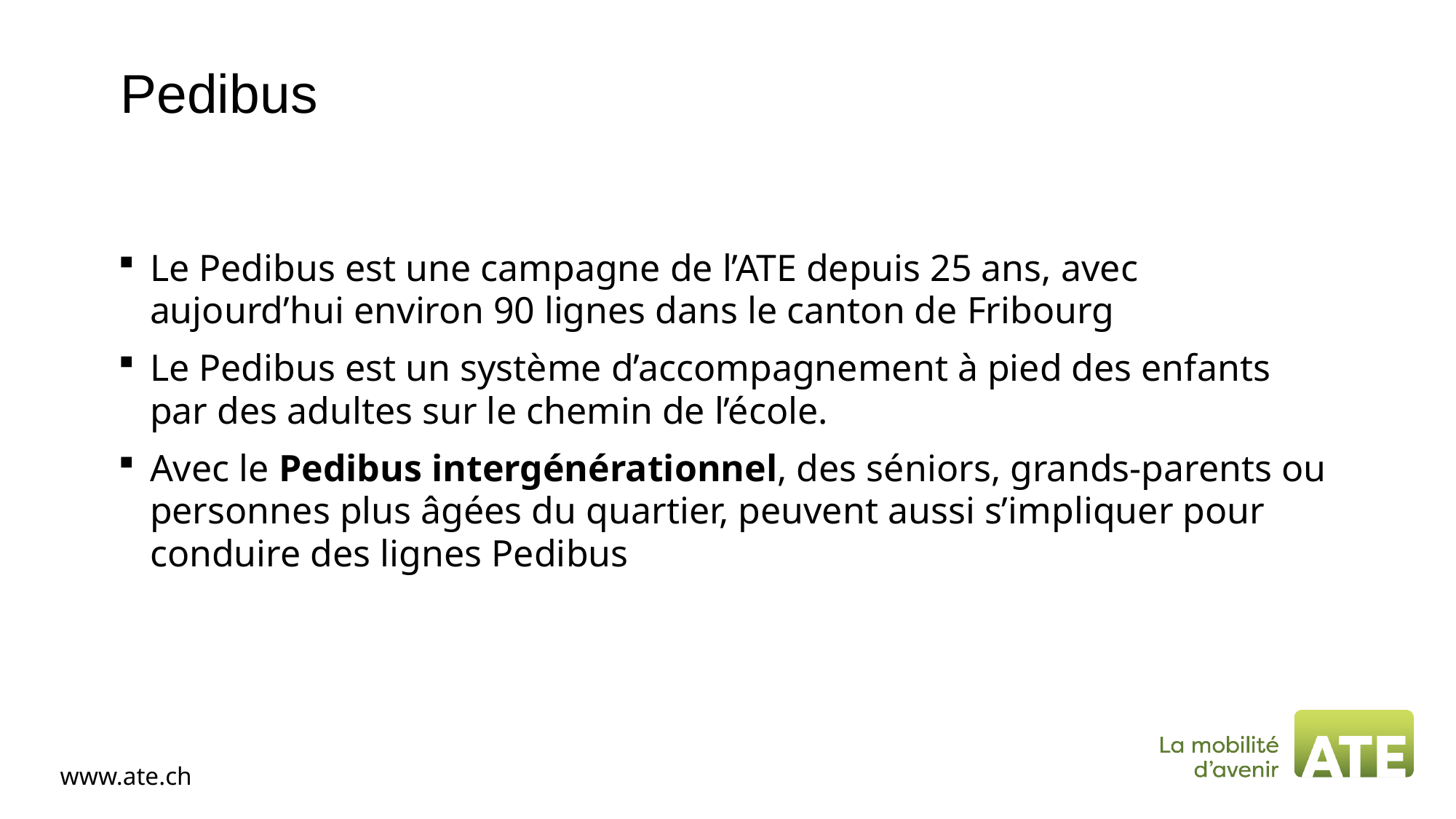

# Pedibus
Le Pedibus est une campagne de l’ATE depuis 25 ans, avec aujourd’hui environ 90 lignes dans le canton de Fribourg
Le Pedibus est un système d’accompagnement à pied des enfants par des adultes sur le chemin de l’école.
Avec le Pedibus intergénérationnel, des séniors, grands-parents ou personnes plus âgées du quartier, peuvent aussi s’impliquer pour conduire des lignes Pedibus